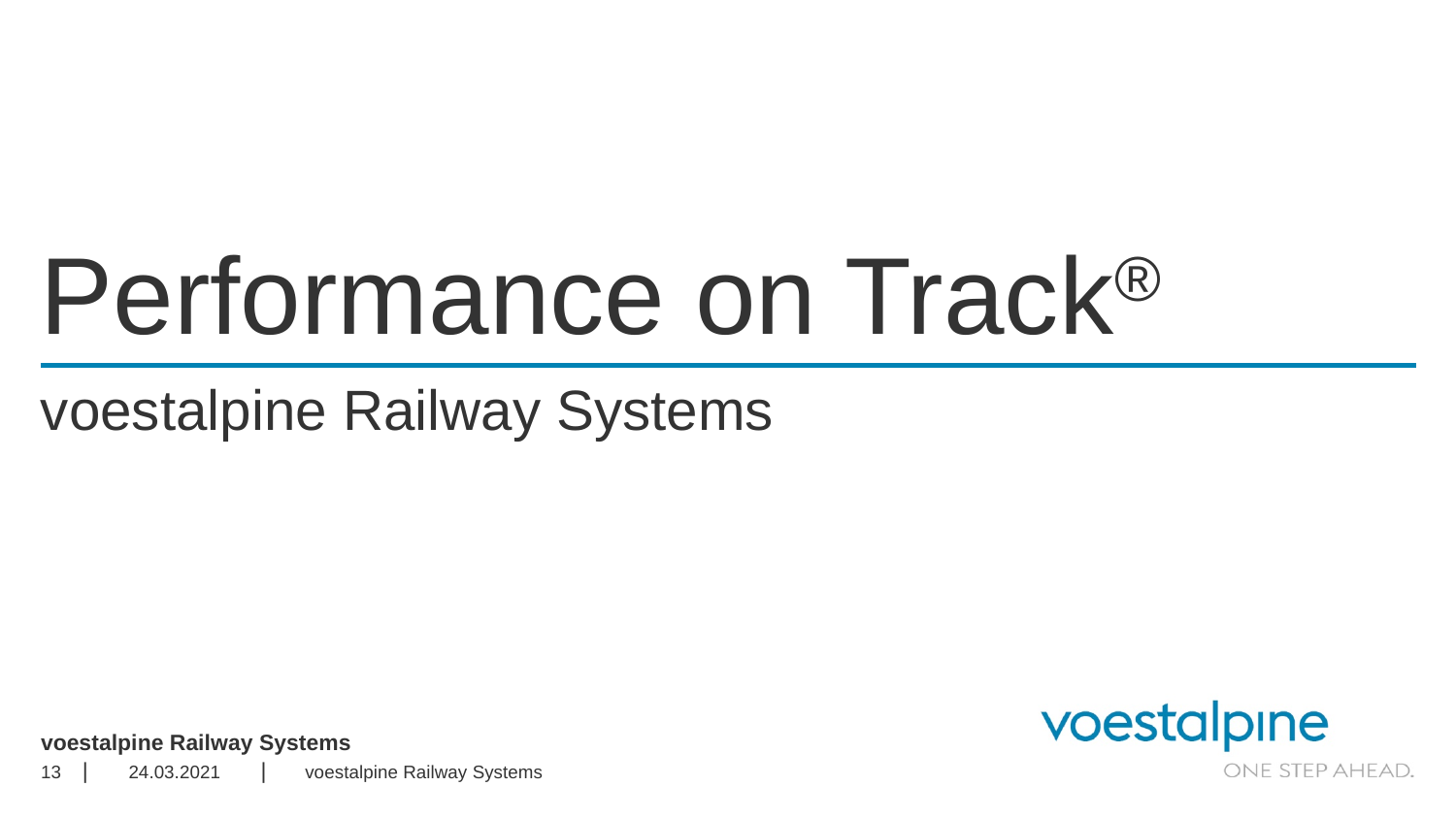

# Performance on Track®
voestalpine Railway Systems
voestalpine Railway Systems
13
voestalpine Railway Systems
24.03.2021